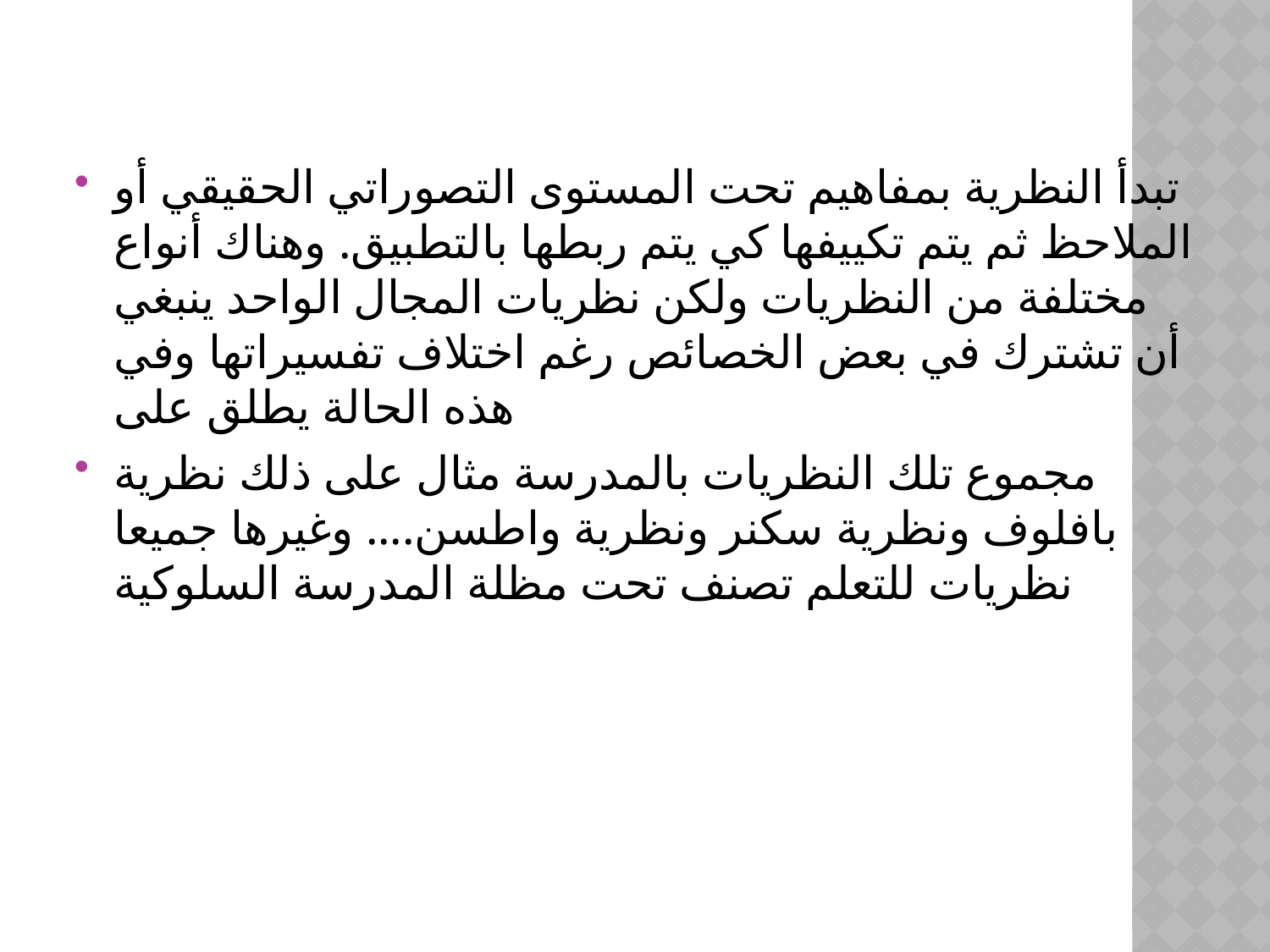

#

تبدأ النظرية بمفاهيم تحت المستوى التصوراتي الحقيقي أو الملاحظ ثم يتم تكييفها كي يتم ربطها بالتطبيق. وهناك أنواع مختلفة من النظريات ولكن نظريات المجال الواحد ينبغي أن تشترك في بعض الخصائص رغم اختلاف تفسيراتها وفي هذه الحالة يطلق على
مجموع تلك النظريات بالمدرسة مثال على ذلك نظرية بافلوف ونظرية سكنر ونظرية واطسن.... وغيرها جميعا نظريات للتعلم تصنف تحت مظلة المدرسة السلوكية